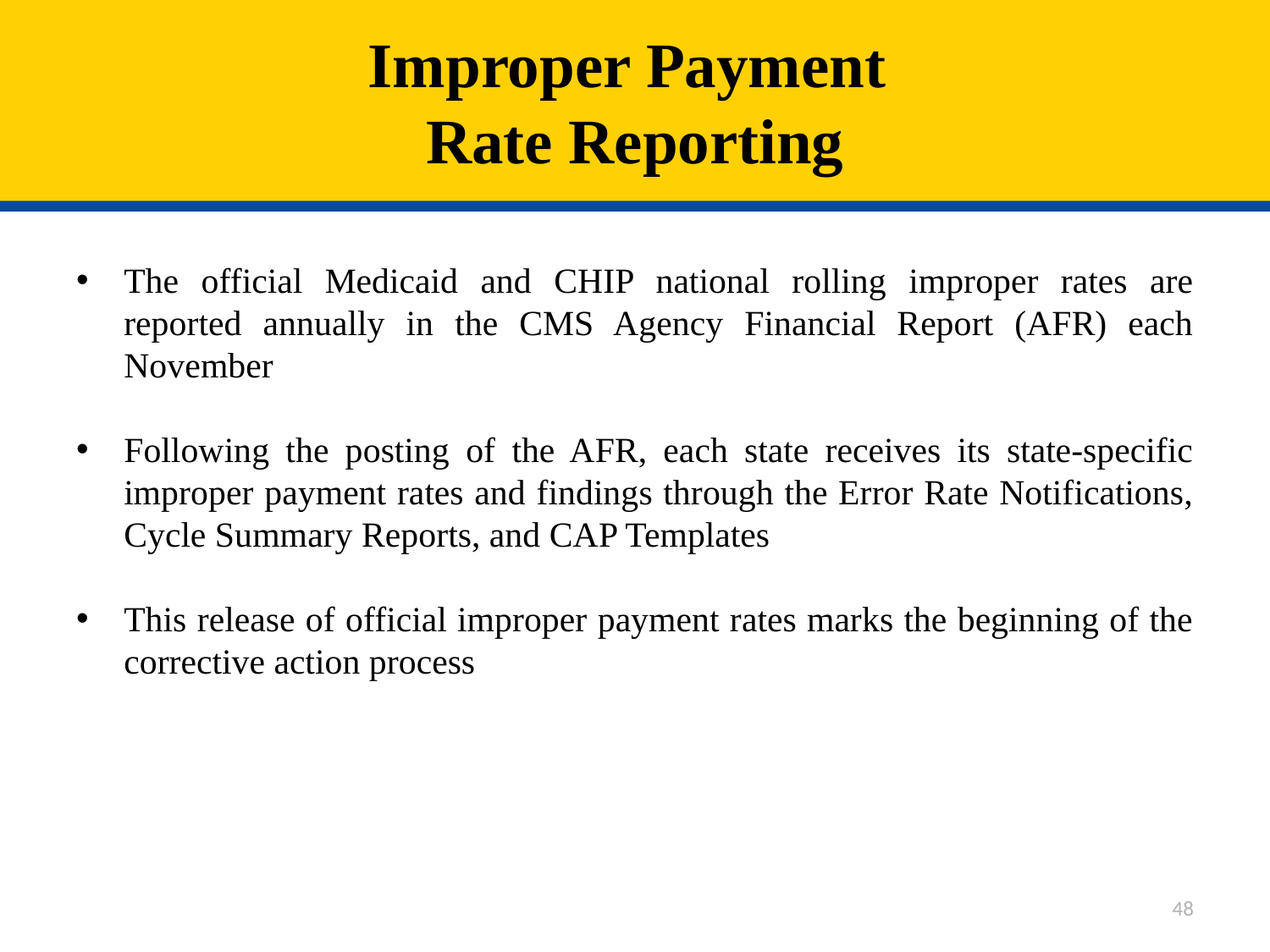

# Improper Payment Rate Reporting

The official Medicaid and CHIP national rolling improper rates are reported annually in the CMS Agency Financial Report (AFR) each November

Following the posting of the AFR, each state receives its state-specific improper payment rates and findings through the Error Rate Notifications, Cycle Summary Reports, and CAP Templates

This release of official improper payment rates marks the beginning of the corrective action process

48